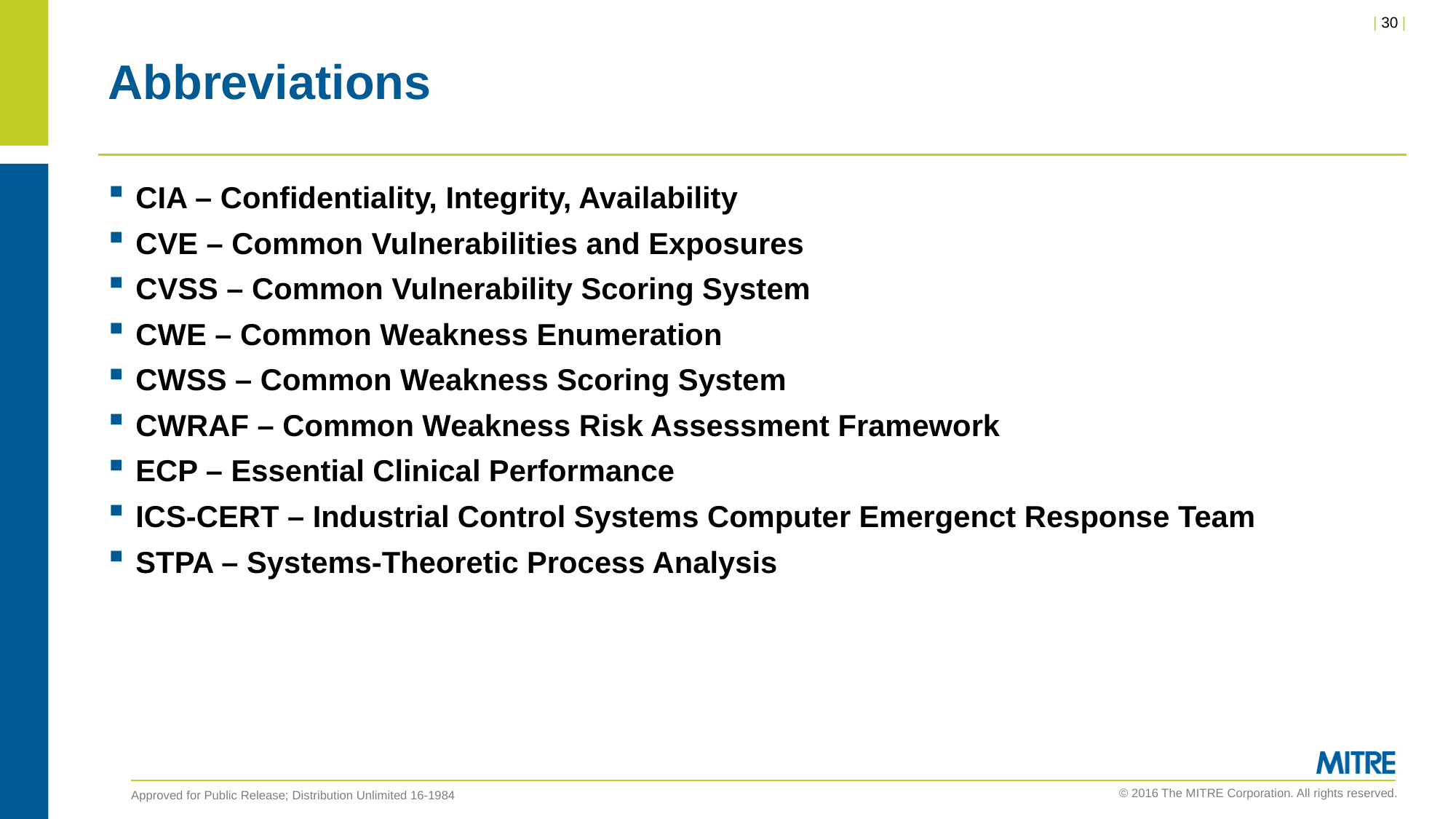

# Abbreviations
CIA – Confidentiality, Integrity, Availability
CVE – Common Vulnerabilities and Exposures
CVSS – Common Vulnerability Scoring System
CWE – Common Weakness Enumeration
CWSS – Common Weakness Scoring System
CWRAF – Common Weakness Risk Assessment Framework
ECP – Essential Clinical Performance
ICS-CERT – Industrial Control Systems Computer Emergenct Response Team
STPA – Systems-Theoretic Process Analysis